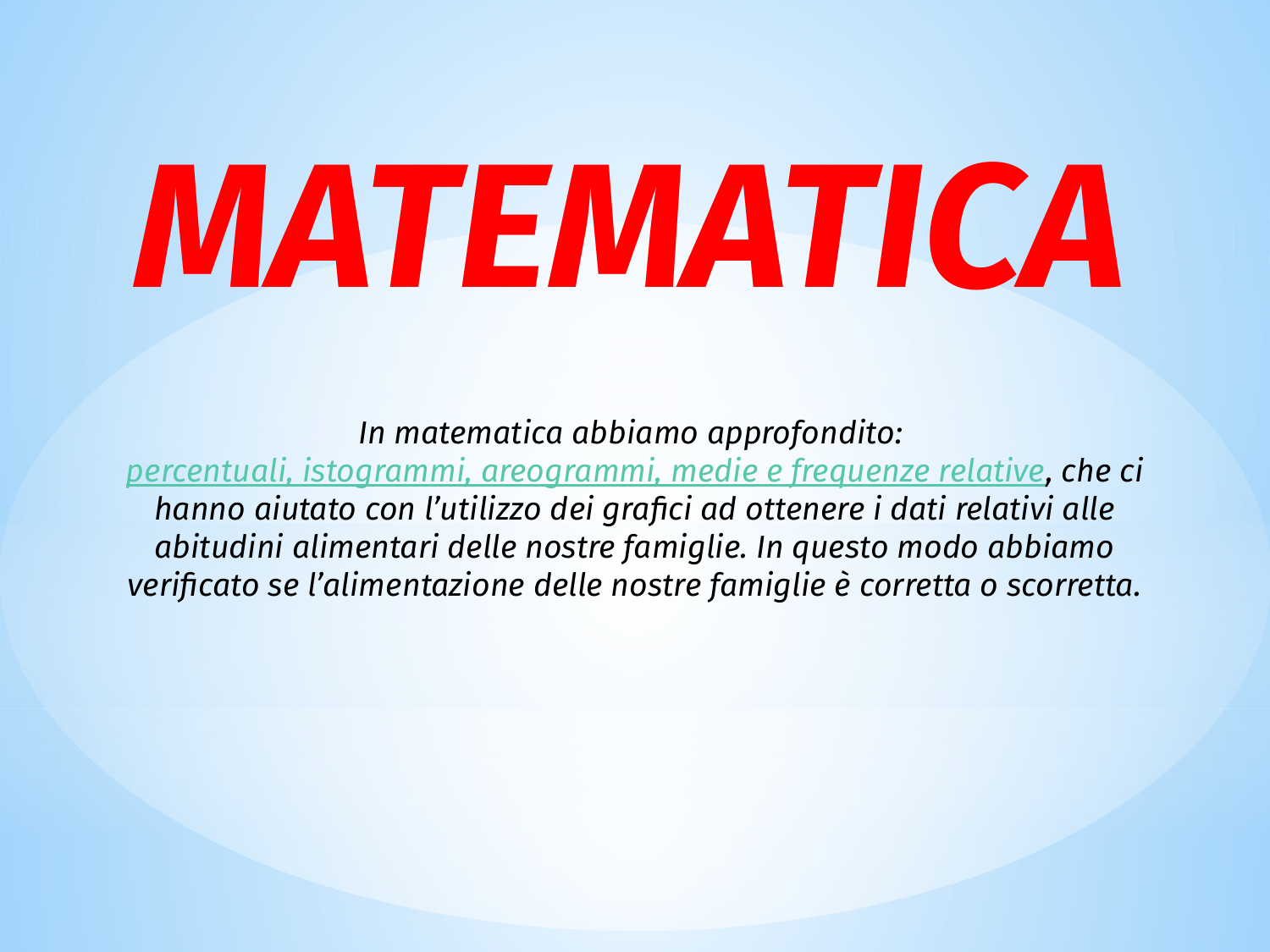

MATEMATICA
In matematica abbiamo approfondito: percentuali, istogrammi, areogrammi, medie e frequenze relative, che ci hanno aiutato con l’utilizzo dei grafici ad ottenere i dati relativi alle abitudini alimentari delle nostre famiglie. In questo modo abbiamo verificato se l’alimentazione delle nostre famiglie è corretta o scorretta.